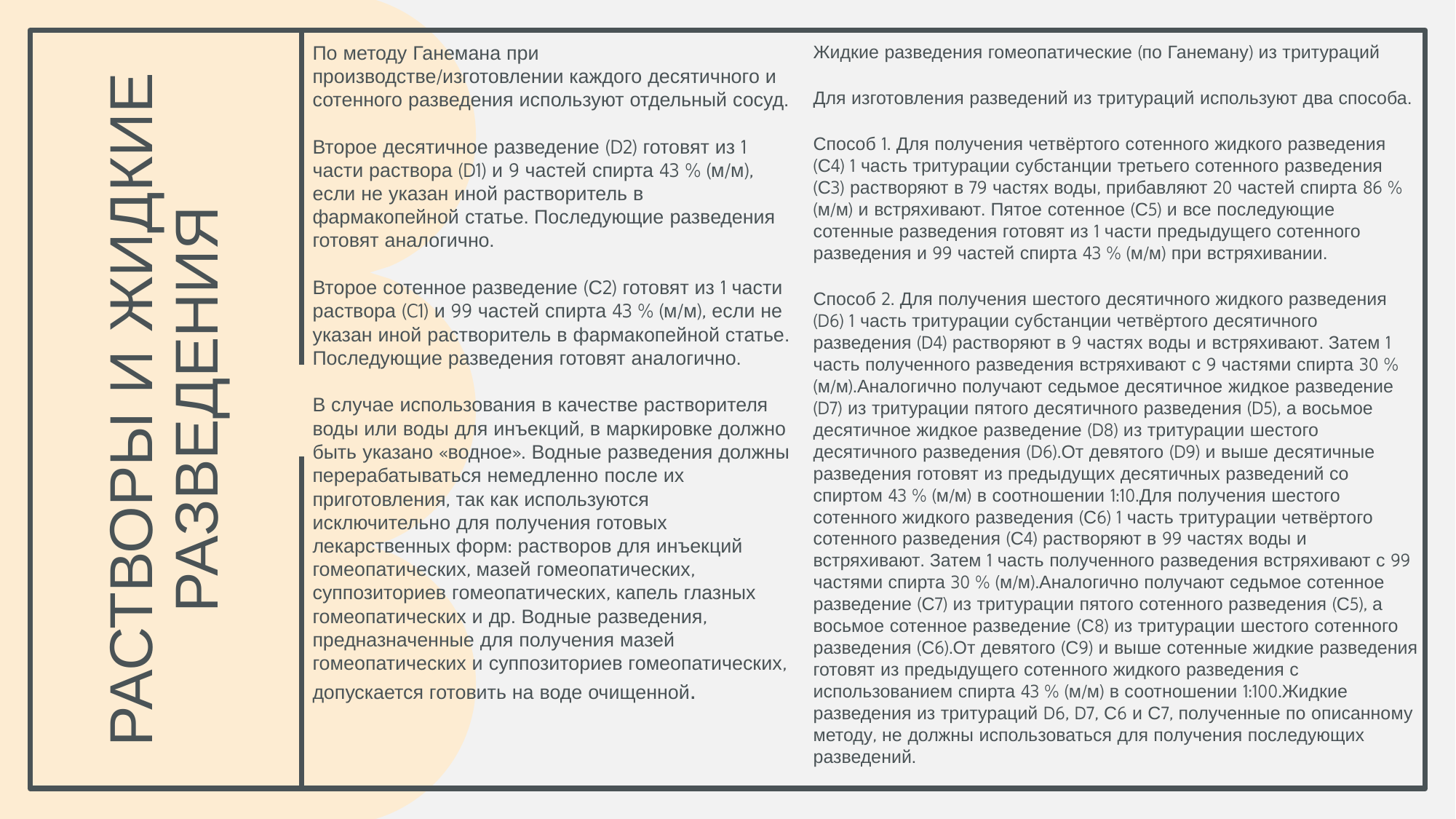

Жидкие разведения гомеопатические (по Ганеману) из тритураций
Для изготовления разведений из тритураций используют два способа.
Способ 1. Для получения четвёртого сотенного жидкого разведения (С4) 1 часть тритурации субстанции третьего сотенного разведения (С3) растворяют в 79 частях воды, прибавляют 20 частей спирта 86 % (м/м) и встряхивают. Пятое сотенное (С5) и все последующие сотенные разведения готовят из 1 части предыдущего сотенного разведения и 99 частей спирта 43 % (м/м) при встряхивании.
Способ 2. Для получения шестого десятичного жидкого разведения (D6) 1 часть тритурации субстанции четвёртого десятичного разведения (D4) растворяют в 9 частях воды и встряхивают. Затем 1 часть полученного разведения встряхивают с 9 частями спирта 30 % (м/м).Аналогично получают седьмое десятичное жидкое разведение (D7) из тритурации пятого десятичного разведения (D5), а восьмое десятичное жидкое разведение (D8) из тритурации шестого десятичного разведения (D6).От девятого (D9) и выше десятичные разведения готовят из предыдущих десятичных разведений со спиртом 43 % (м/м) в соотношении 1:10.Для получения шестого сотенного жидкого разведения (С6) 1 часть тритурации четвёртого сотенного разведения (С4) растворяют в 99 частях воды и встряхивают. Затем 1 часть полученного разведения встряхивают с 99 частями спирта 30 % (м/м).Аналогично получают седьмое сотенное разведение (С7) из тритурации пятого сотенного разведения (С5), а восьмое сотенное разведение (С8) из тритурации шестого сотенного разведения (С6).От девятого (С9) и выше сотенные жидкие разведения готовят из предыдущего сотенного жидкого разведения с использованием спирта 43 % (м/м) в соотношении 1:100.Жидкие разведения из тритураций D6, D7, С6 и С7, полученные по описанному методу, не должны использоваться для получения последующих разведений.
По методу Ганемана при производстве/изготовлении каждого десятичного и сотенного разведения используют отдельный сосуд.
Второе десятичное разведение (D2) готовят из 1 части раствора (D1) и 9 частей спирта 43 % (м/м), если не указан иной растворитель в фармакопейной статье. Последующие разведения готовят аналогично.
Второе сотенное разведение (С2) готовят из 1 части раствора (C1) и 99 частей спирта 43 % (м/м), если не указан иной растворитель в фармакопейной статье. Последующие разведения готовят аналогично.
В случае использования в качестве растворителя воды или воды для инъекций, в маркировке должно быть указано «водное». Водные разведения должны перерабатываться немедленно после их приготовления, так как используются исключительно для получения готовых лекарственных форм: растворов для инъекций гомеопатических, мазей гомеопатических, суппозиториев гомеопатических, капель глазных гомеопатических и др. Водные разведения, предназначенные для получения мазей гомеопатических и суппозиториев гомеопатических, допускается готовить на воде очищенной.
# РАСТВОРЫ И ЖИДКИЕ РАЗВЕДЕНИЯ